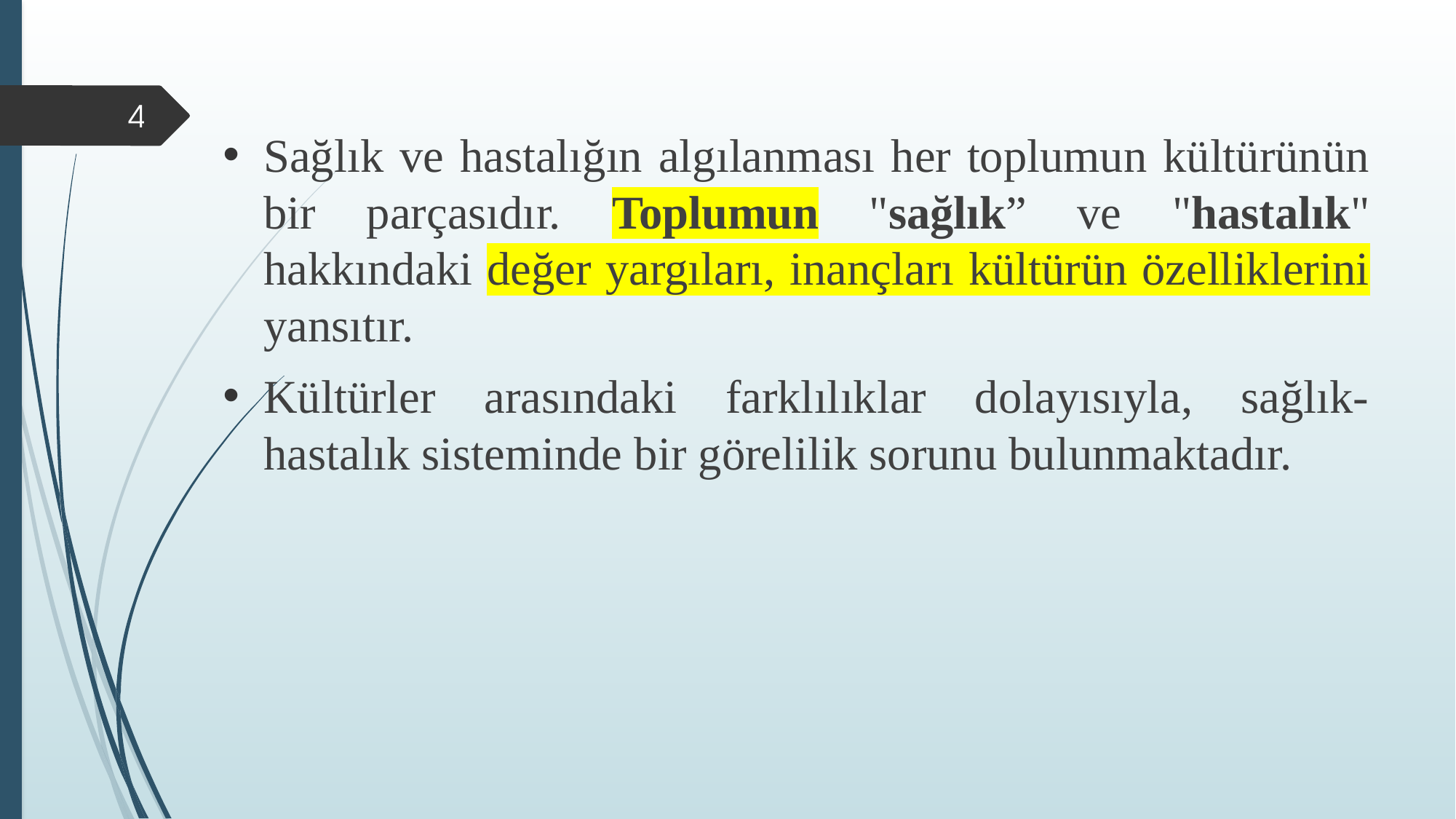

Sağlık ve hastalığın algılanması her toplumun kültürünün bir parçasıdır. Toplumun "sağlık” ve "hastalık" hakkındaki değer yargıları, inançları kültürün özelliklerini yansıtır.
Kültürler arasındaki farklılıklar dolayısıyla, sağlık-hastalık sisteminde bir görelilik sorunu bulunmaktadır.
4